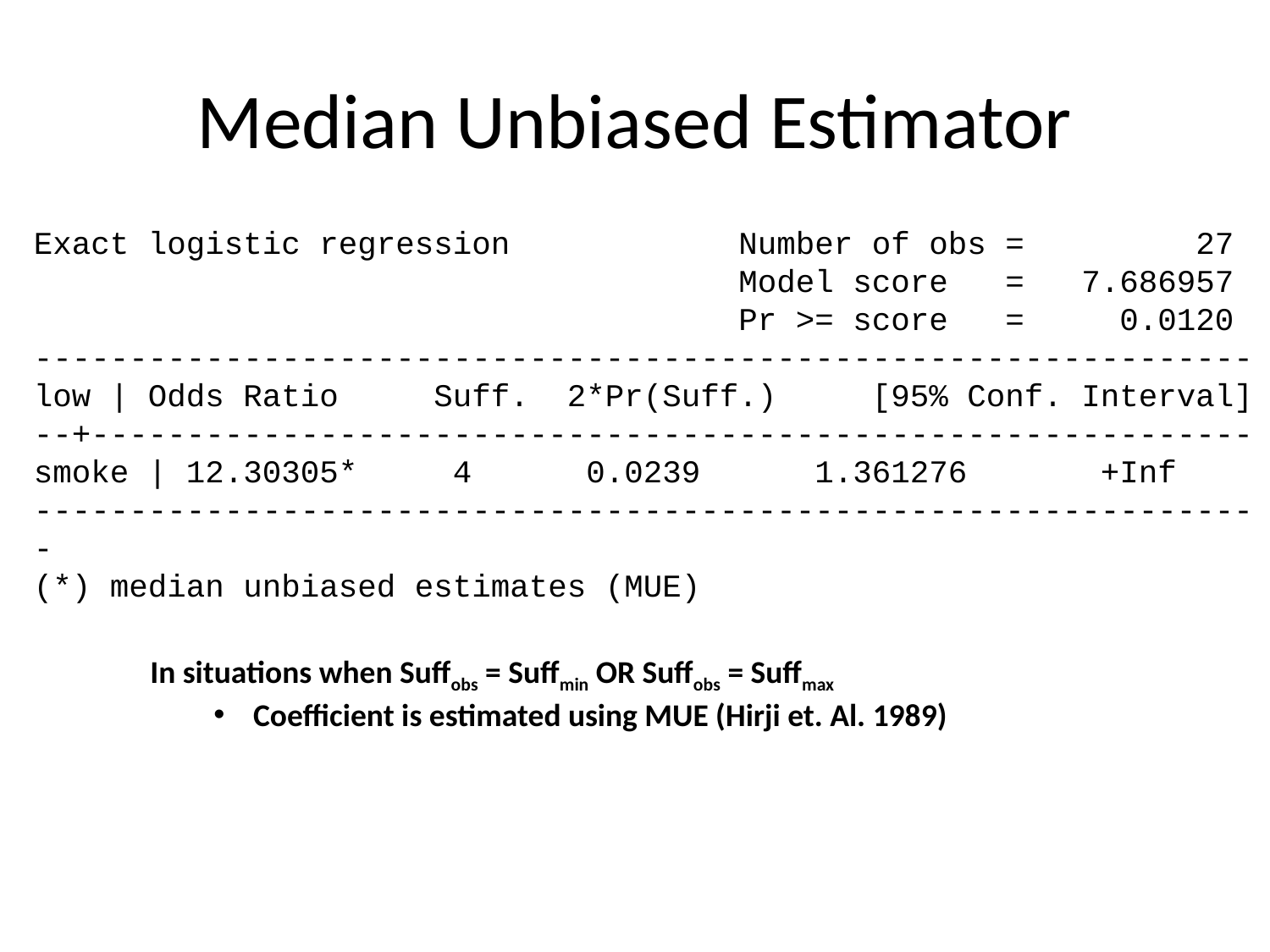

# Median Unbiased Estimator
Exact logistic regression            Number of obs =         27
                                     Model score   =   7.686957
                                     Pr >= score   =     0.0120
----------------------------------------------------------------
low | Odds Ratio     Suff.  2*Pr(Suff.)     [95% Conf. Interval]
--+-------------------------------------------------------------
smoke | 12.30305*     4      0.0239      1.361276       +Inf
-----------------------------------------------------------------
(*) median unbiased estimates (MUE)
In situations when Suffobs = Suffmin OR Suffobs = Suffmax
Coefficient is estimated using MUE (Hirji et. Al. 1989)